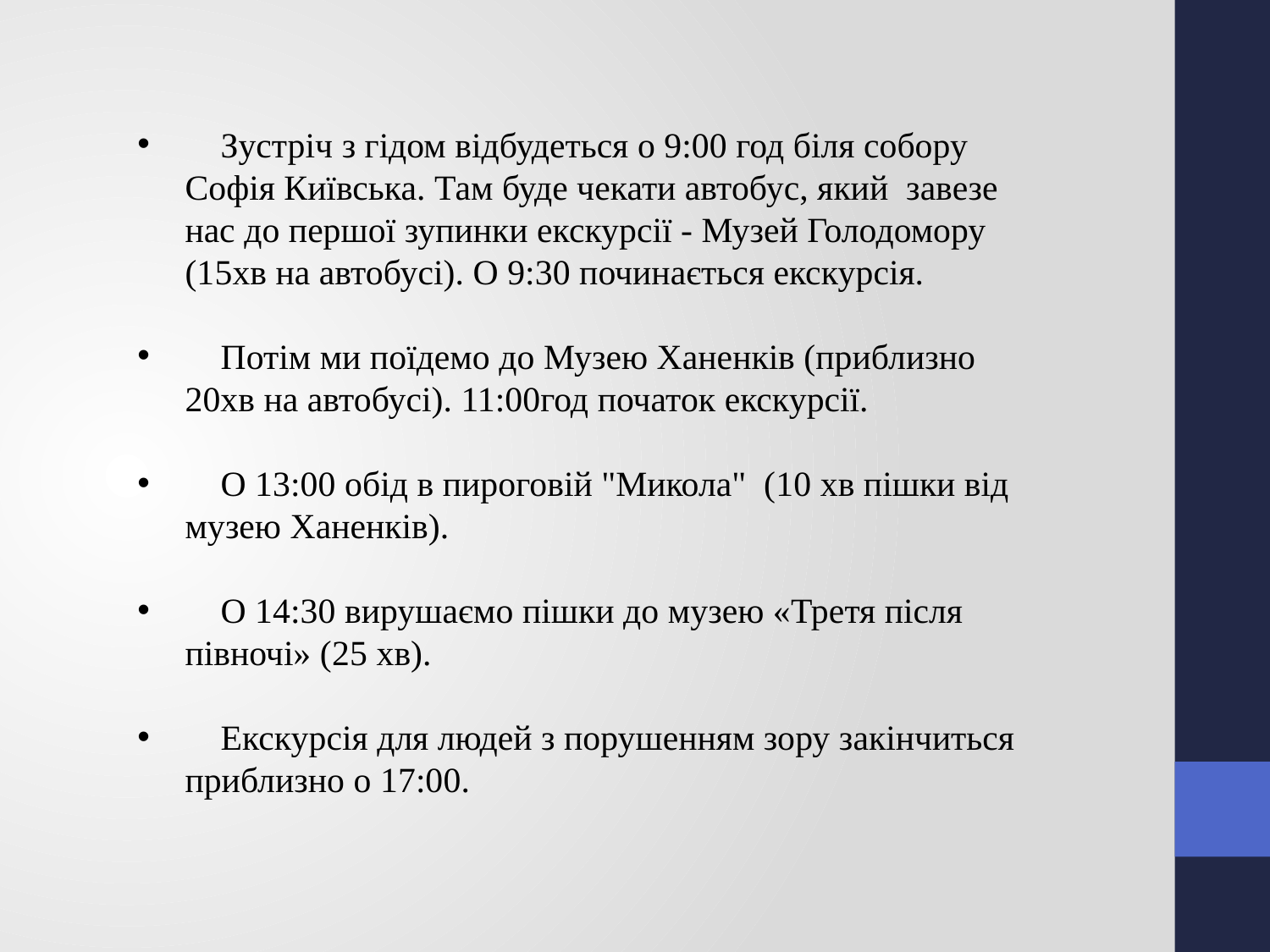

Зустріч з гідом відбудеться о 9:00 год біля собору Софія Київська. Там буде чекати автобус, який  завезе нас до першої зупинки екскурсії - Музей Голодомору (15хв на автобусі). О 9:30 починається екскурсія.

    Потім ми поїдемо до Музею Ханенків (приблизно 20хв на автобусі). 11:00год початок екскурсії.

    О 13:00 обід в пироговій "Микола"  (10 хв пішки від музею Ханенків).

    О 14:30 вирушаємо пішки до музею «Третя після півночі» (25 хв).

    Екскурсія для людей з порушенням зору закінчиться приблизно о 17:00.